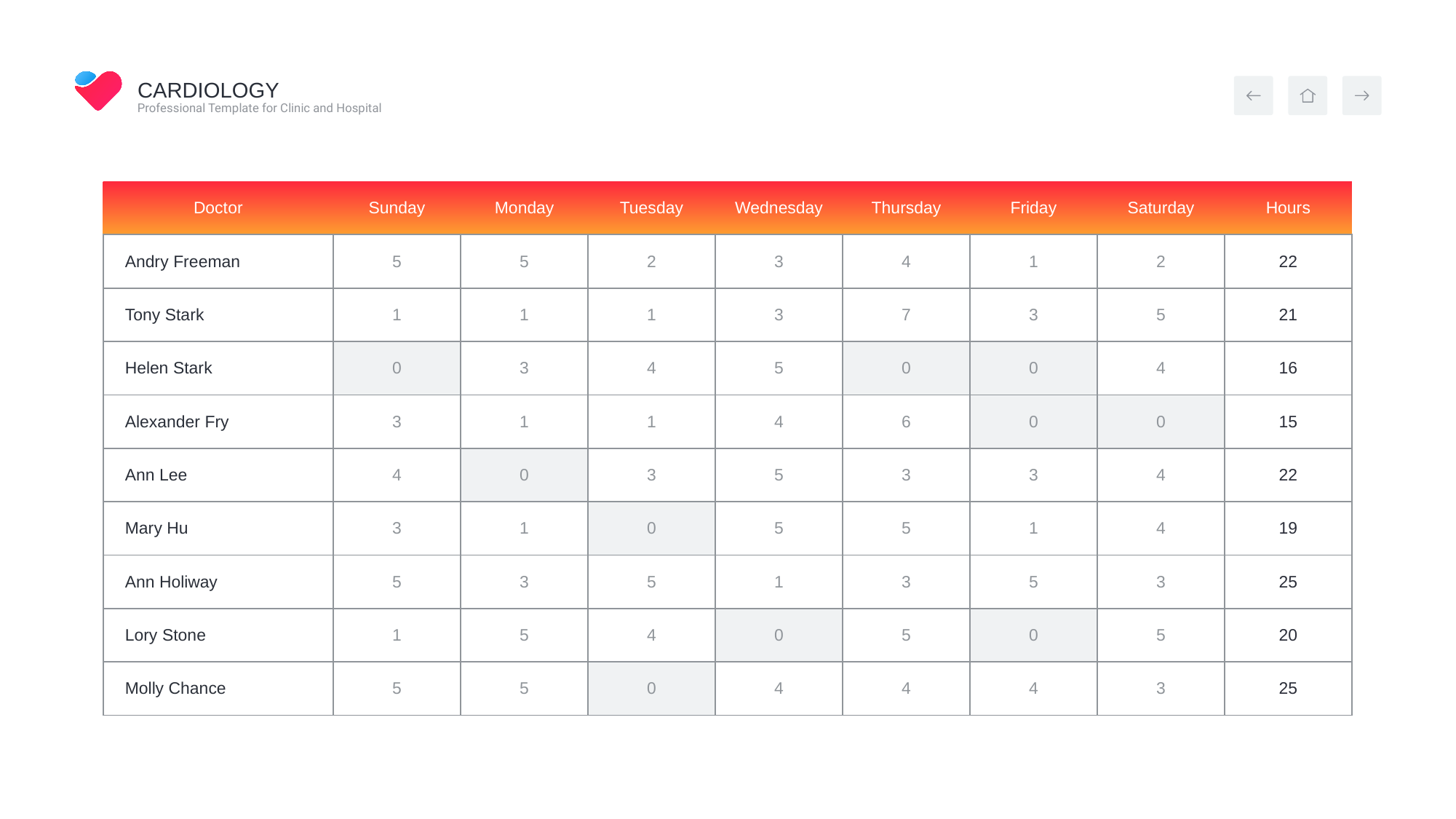

| Doctor | Sunday | Monday | Tuesday | Wednesday | Thursday | Friday | Saturday | Hours |
| --- | --- | --- | --- | --- | --- | --- | --- | --- |
| Andry Freeman | 5 | 5 | 2 | 3 | 4 | 1 | 2 | 22 |
| Tony Stark | 1 | 1 | 1 | 3 | 7 | 3 | 5 | 21 |
| Helen Stark | 0 | 3 | 4 | 5 | 0 | 0 | 4 | 16 |
| Alexander Fry | 3 | 1 | 1 | 4 | 6 | 0 | 0 | 15 |
| Ann Lee | 4 | 0 | 3 | 5 | 3 | 3 | 4 | 22 |
| Mary Hu | 3 | 1 | 0 | 5 | 5 | 1 | 4 | 19 |
| Ann Holiway | 5 | 3 | 5 | 1 | 3 | 5 | 3 | 25 |
| Lory Stone | 1 | 5 | 4 | 0 | 5 | 0 | 5 | 20 |
| Molly Chance | 5 | 5 | 0 | 4 | 4 | 4 | 3 | 25 |